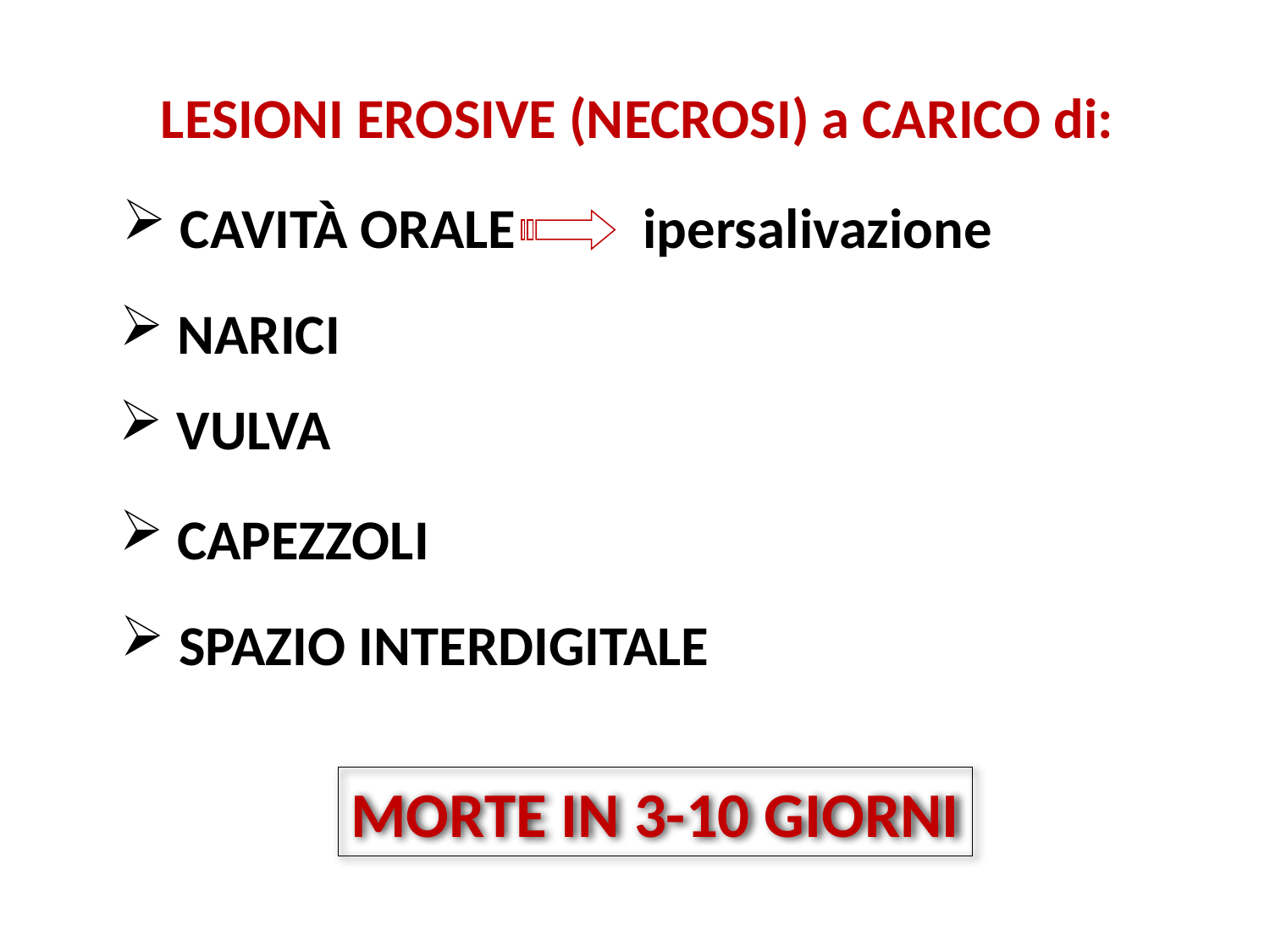

LESIONI EROSIVE (NECROSI) a CARICO di:
 CAVITÀ ORALE          ipersalivazione

 NARICI
 VULVA
 CAPEZZOLI
 SPAZIO INTERDIGITALE
MORTE IN 3-10 GIORNI